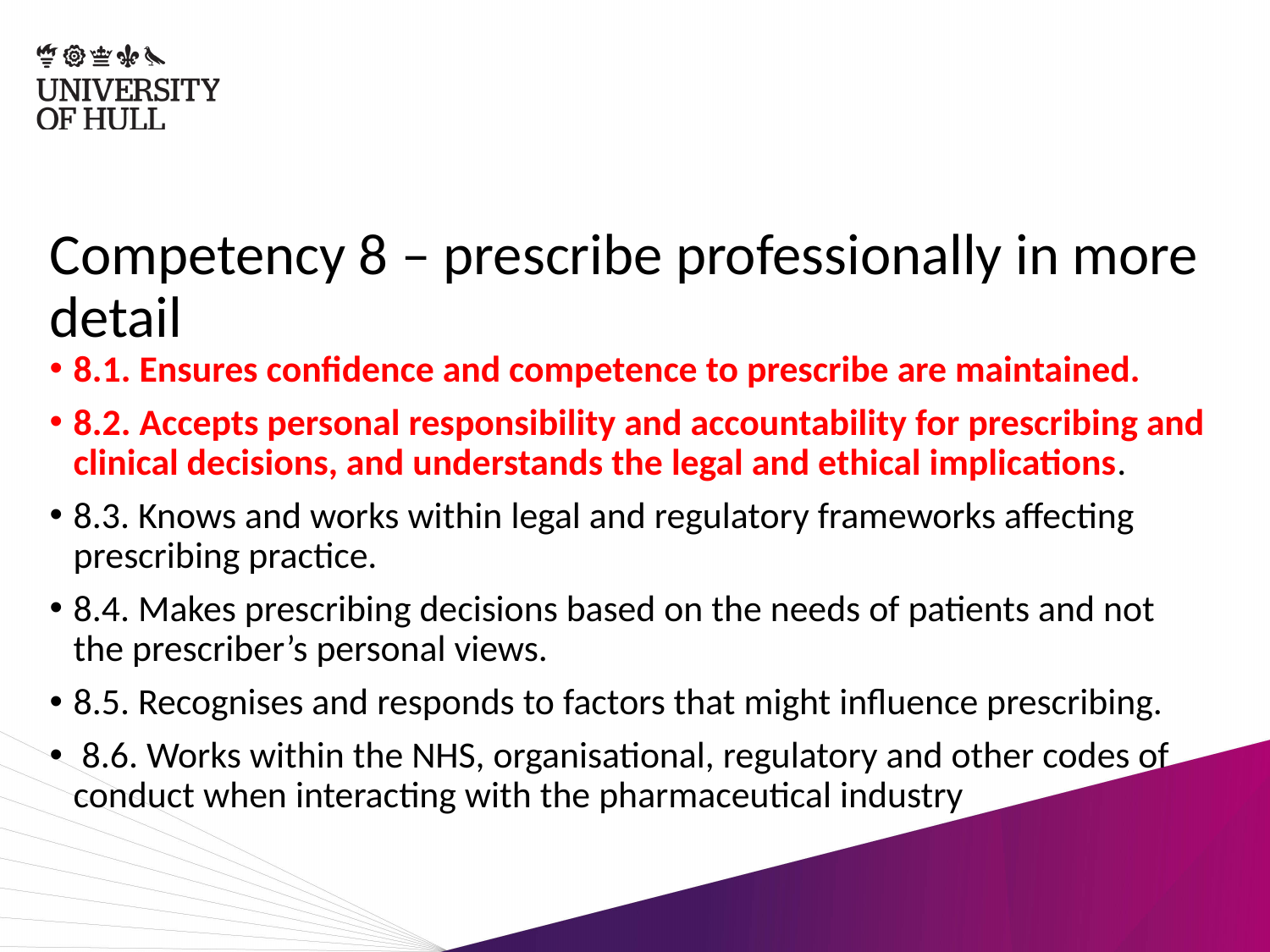

# Competency 8 – prescribe professionally in more detail
8.1. Ensures confidence and competence to prescribe are maintained.
8.2. Accepts personal responsibility and accountability for prescribing and clinical decisions, and understands the legal and ethical implications.
8.3. Knows and works within legal and regulatory frameworks affecting prescribing practice.
8.4. Makes prescribing decisions based on the needs of patients and not the prescriber’s personal views.
8.5. Recognises and responds to factors that might influence prescribing.
 8.6. Works within the NHS, organisational, regulatory and other codes of conduct when interacting with the pharmaceutical industry